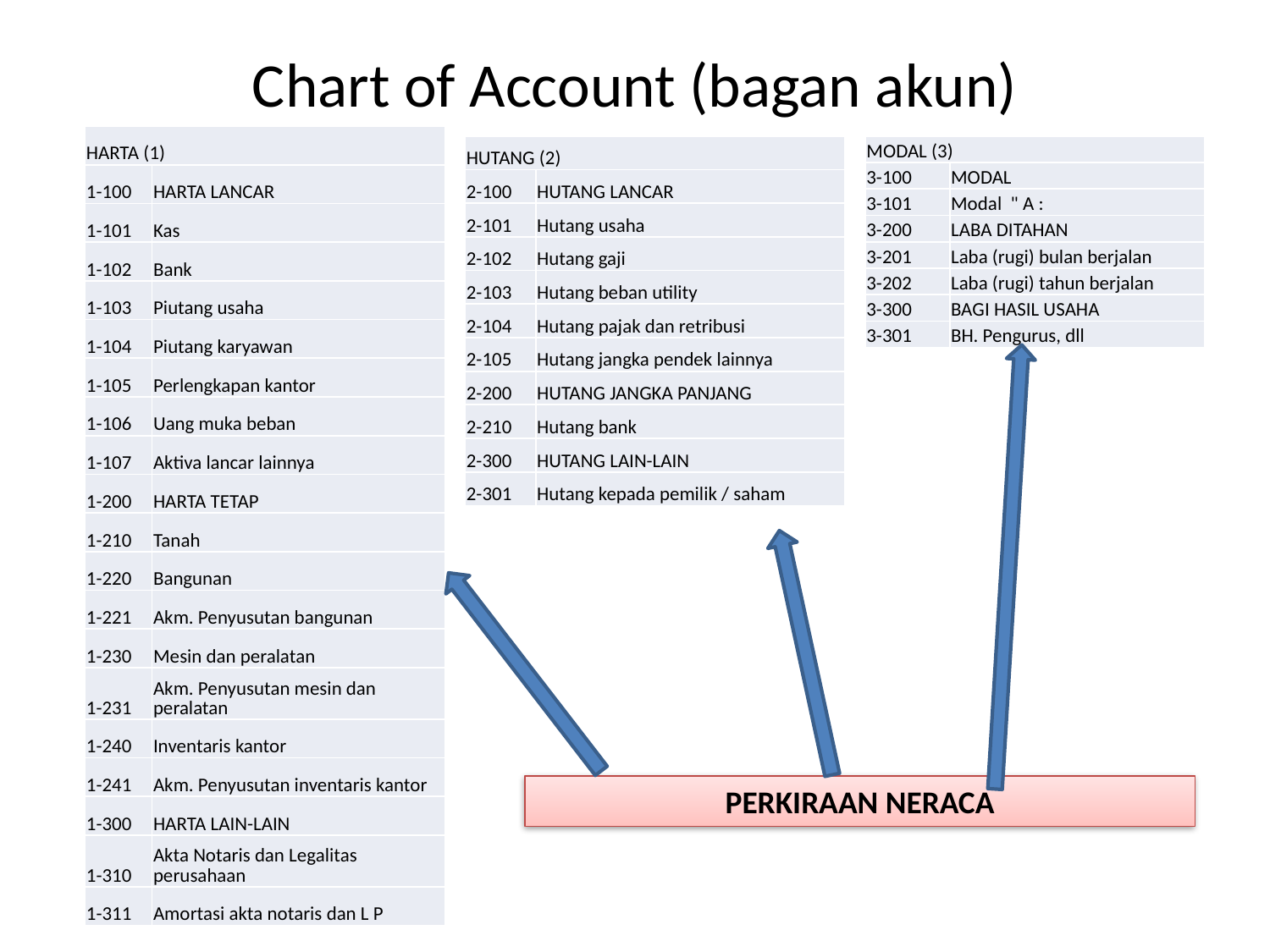

# Chart of Account (bagan akun)
| HARTA (1) |  |
| --- | --- |
| 1-100 | HARTA LANCAR |
| 1-101 | Kas |
| 1-102 | Bank |
| 1-103 | Piutang usaha |
| 1-104 | Piutang karyawan |
| 1-105 | Perlengkapan kantor |
| 1-106 | Uang muka beban |
| 1-107 | Aktiva lancar lainnya |
| 1-200 | HARTA TETAP |
| 1-210 | Tanah |
| 1-220 | Bangunan |
| 1-221 | Akm. Penyusutan bangunan |
| 1-230 | Mesin dan peralatan |
| 1-231 | Akm. Penyusutan mesin dan peralatan |
| 1-240 | Inventaris kantor |
| 1-241 | Akm. Penyusutan inventaris kantor |
| 1-300 | HARTA LAIN-LAIN |
| 1-310 | Akta Notaris dan Legalitas perusahaan |
| 1-311 | Amortasi akta notaris dan L P |
| HUTANG (2) |  |
| --- | --- |
| 2-100 | HUTANG LANCAR |
| 2-101 | Hutang usaha |
| 2-102 | Hutang gaji |
| 2-103 | Hutang beban utility |
| 2-104 | Hutang pajak dan retribusi |
| 2-105 | Hutang jangka pendek lainnya |
| 2-200 | HUTANG JANGKA PANJANG |
| 2-210 | Hutang bank |
| 2-300 | HUTANG LAIN-LAIN |
| 2-301 | Hutang kepada pemilik / saham |
| MODAL (3) |  |
| --- | --- |
| 3-100 | MODAL |
| 3-101 | Modal " A : |
| 3-200 | LABA DITAHAN |
| 3-201 | Laba (rugi) bulan berjalan |
| 3-202 | Laba (rugi) tahun berjalan |
| 3-300 | BAGI HASIL USAHA |
| 3-301 | BH. Pengurus, dll |

PERKIRAAN NERACA